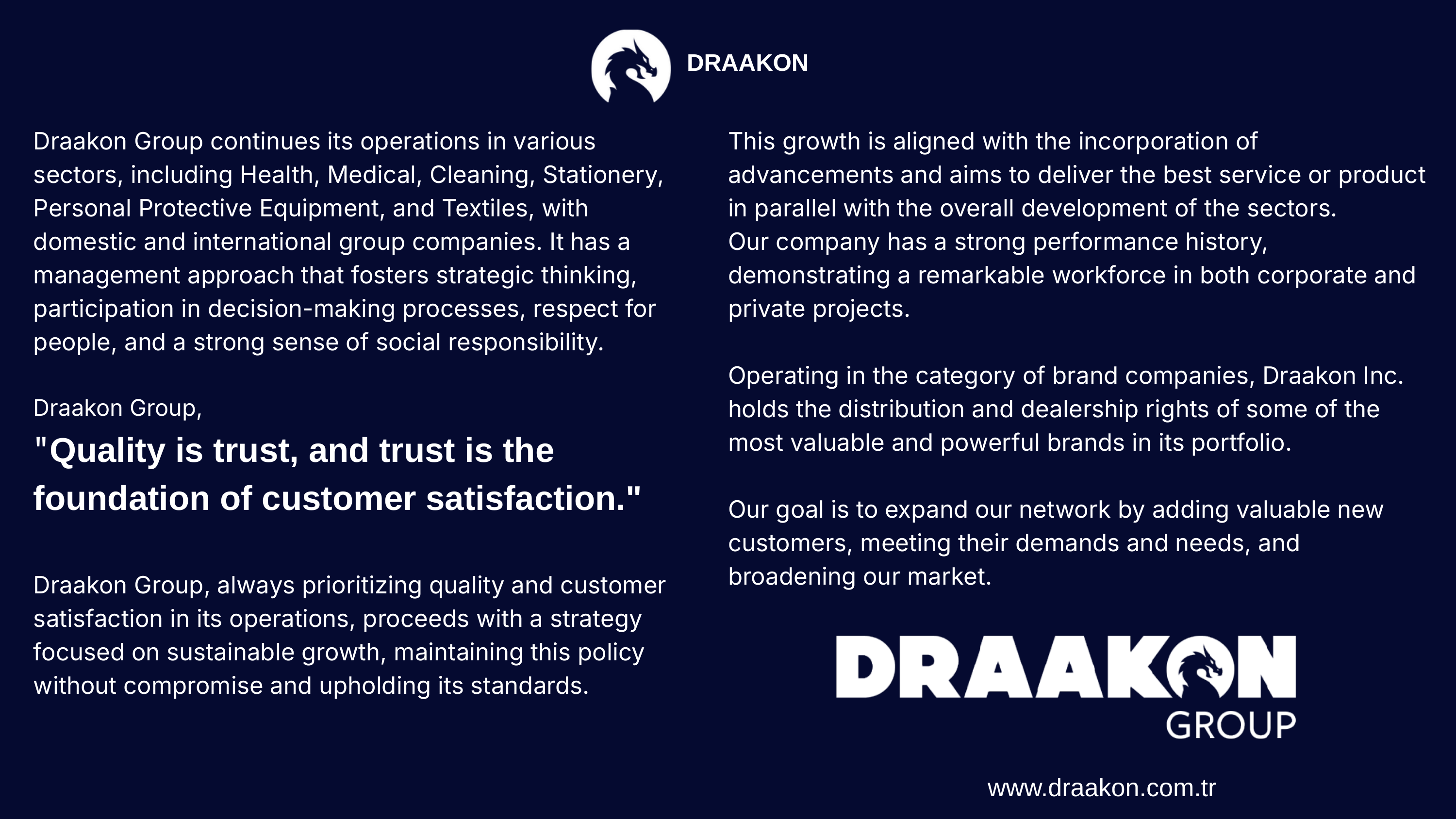

DRAAKON
Draakon Group continues its operations in various sectors, including Health, Medical, Cleaning, Stationery, Personal Protective Equipment, and Textiles, with domestic and international group companies. It has a management approach that fosters strategic thinking, participation in decision-making processes, respect for people, and a strong sense of social responsibility.

Draakon Group,
"Quality is trust, and trust is the foundation of customer satisfaction."

Draakon Group, always prioritizing quality and customer satisfaction in its operations, proceeds with a strategy focused on sustainable growth, maintaining this policy without compromise and upholding its standards.
This growth is aligned with the incorporation of advancements and aims to deliver the best service or product in parallel with the overall development of the sectors.
Our company has a strong performance history, demonstrating a remarkable workforce in both corporate and private projects.

Operating in the category of brand companies, Draakon Inc. holds the distribution and dealership rights of some of the most valuable and powerful brands in its portfolio.

Our goal is to expand our network by adding valuable new customers, meeting their demands and needs, and broadening our market.

www.draakon.com.tr